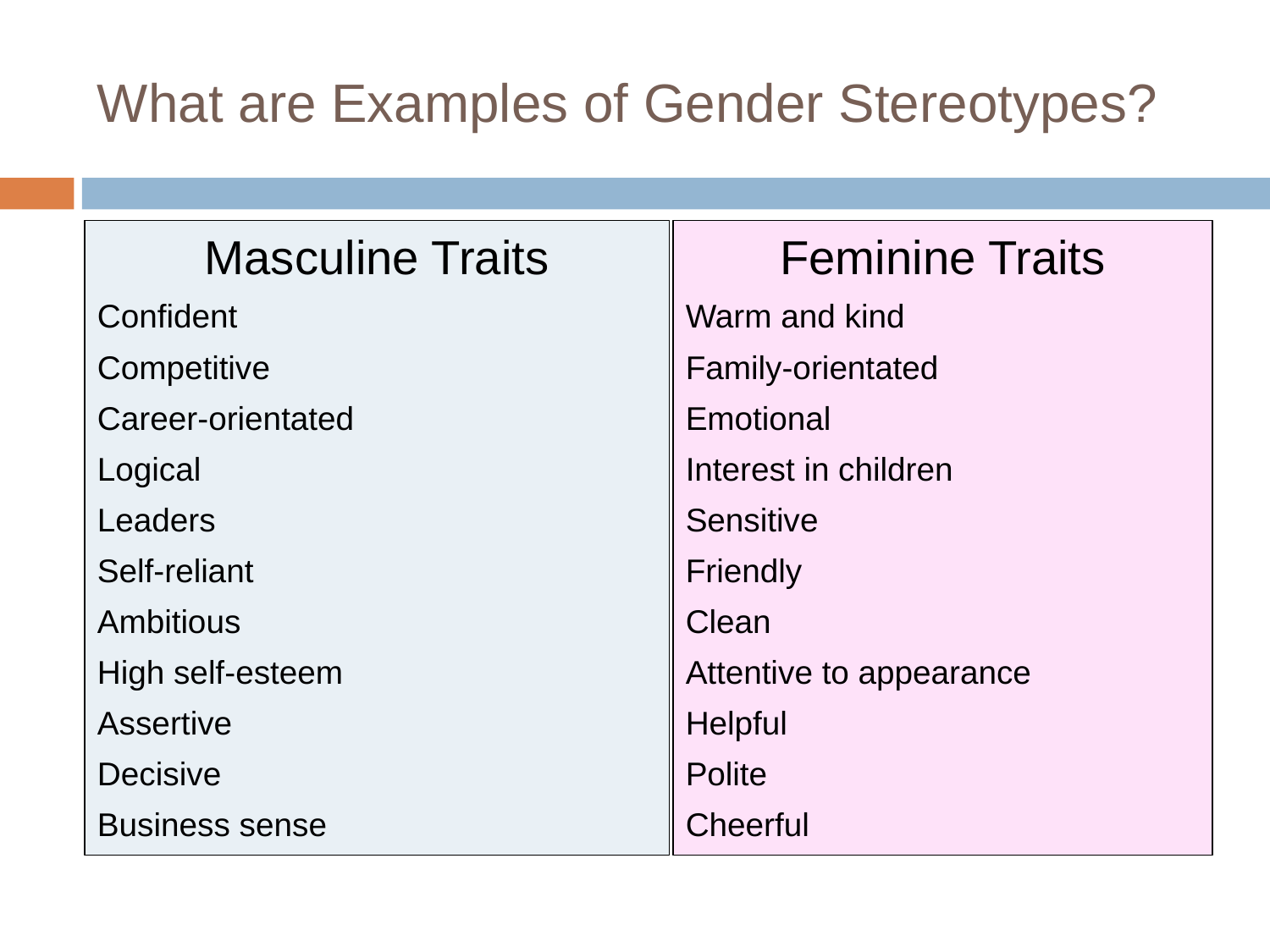

# What are Examples of Gender Stereotypes?
Masculine Traits
Confident
Competitive
Career-orientated
Logical
Leaders
Self-reliant
Ambitious
High self-esteem
Assertive
Decisive
Business sense

Feminine Traits
Warm and kind
Family-orientated
Emotional
Interest in children
Sensitive
Friendly
Clean
Attentive to appearance
Helpful
Polite
Cheerful